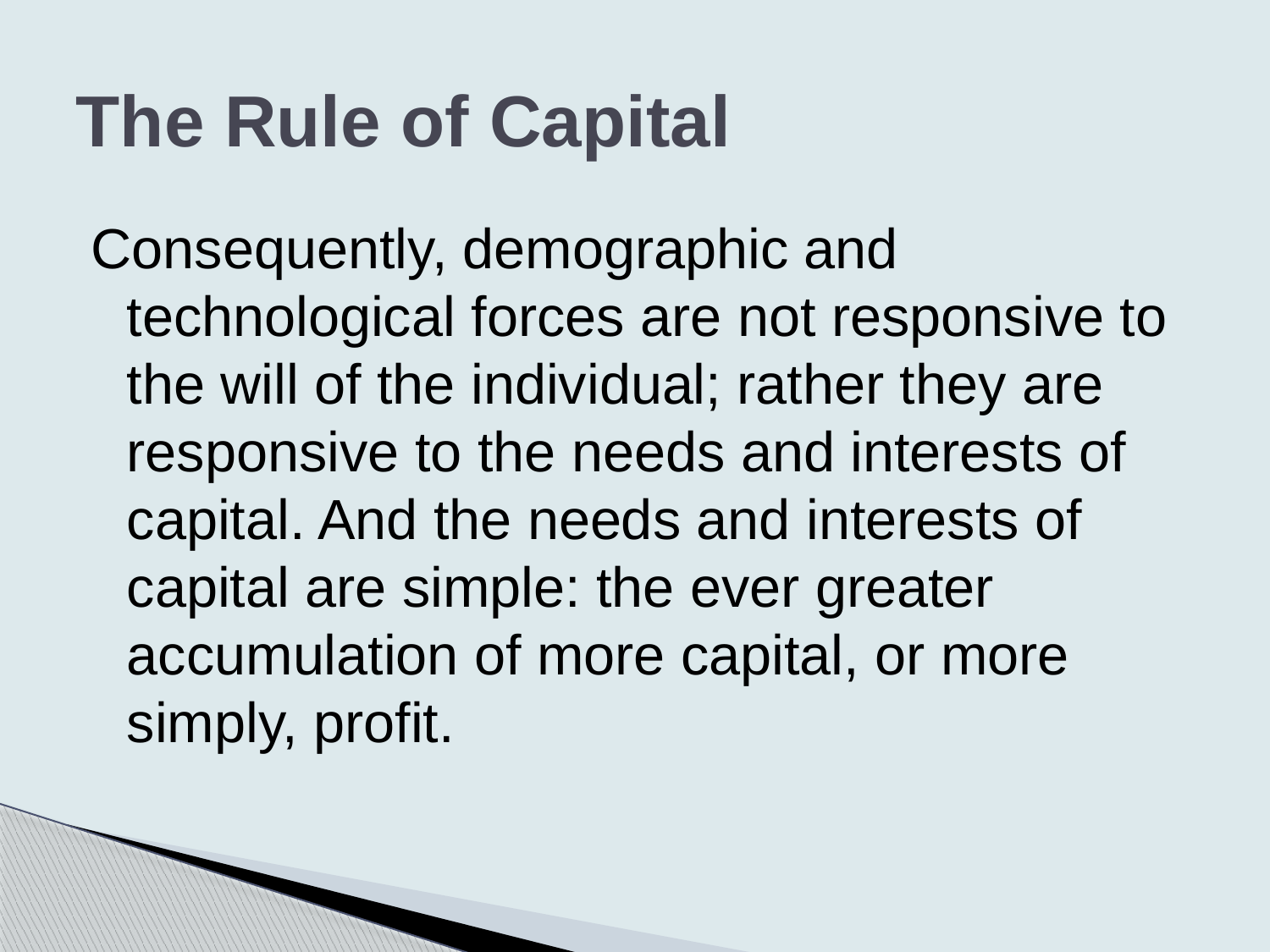

# The Rule of Capital
Consequently, demographic and technological forces are not responsive to the will of the individual; rather they are responsive to the needs and interests of capital. And the needs and interests of capital are simple: the ever greater accumulation of more capital, or more simply, profit.